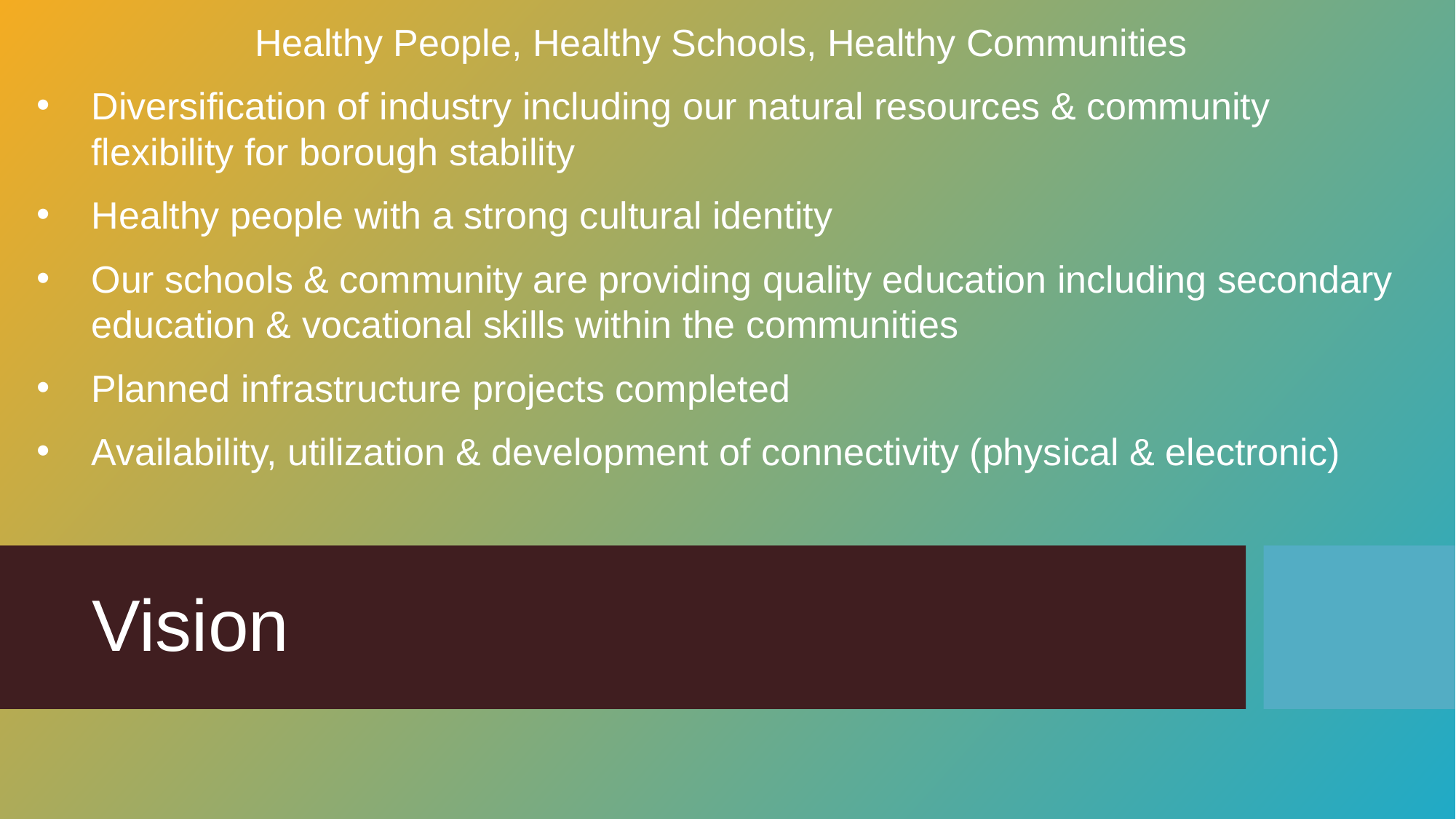

Healthy People, Healthy Schools, Healthy Communities
Diversification of industry including our natural resources & community flexibility for borough stability
Healthy people with a strong cultural identity
Our schools & community are providing quality education including secondary education & vocational skills within the communities
Planned infrastructure projects completed
Availability, utilization & development of connectivity (physical & electronic)
Vision